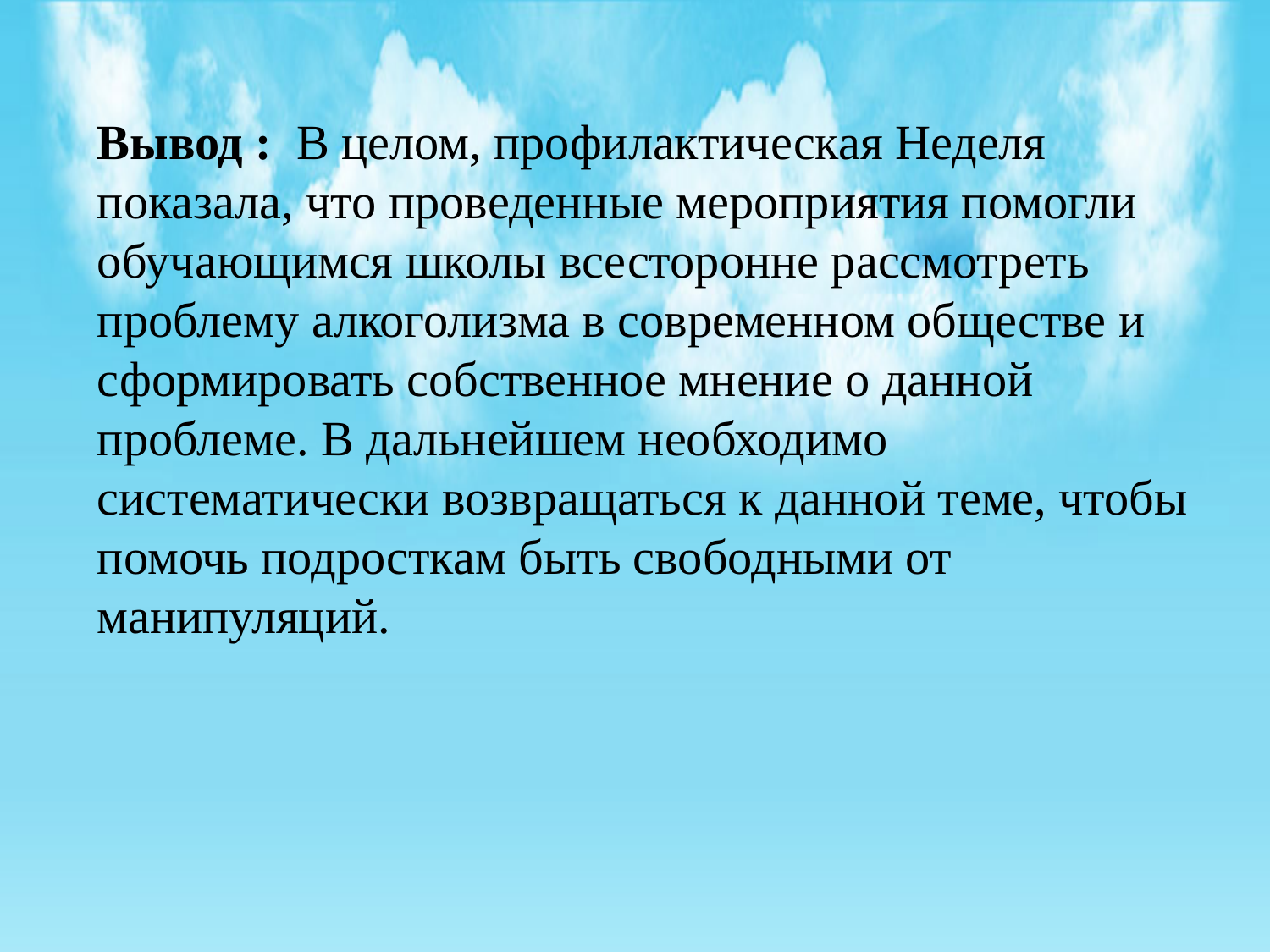

Вывод :  В целом, профилактическая Неделя показала, что проведенные мероприятия помогли обучающимся школы всесторонне рассмотреть проблему алкоголизма в современном обществе и сформировать собственное мнение о данной проблеме. В дальнейшем необходимо систематически возвращаться к данной теме, чтобы помочь подросткам быть свободными от манипуляций.